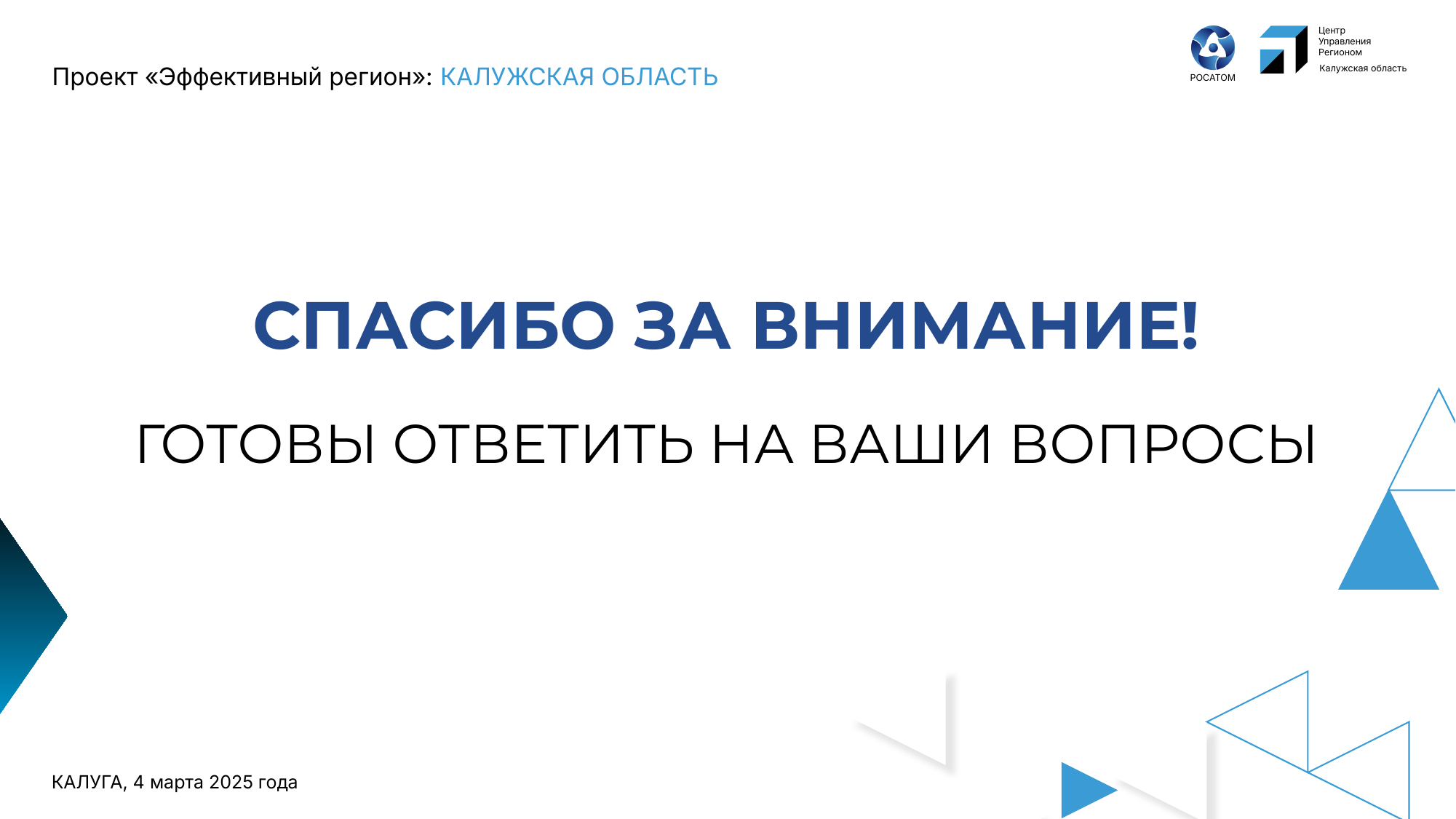

# СПАСИБО ЗА ВНИМАНИЕ!
ГОТОВЫ ОТВЕТИТЬ НА ВАШИ ВОПРОСЫ